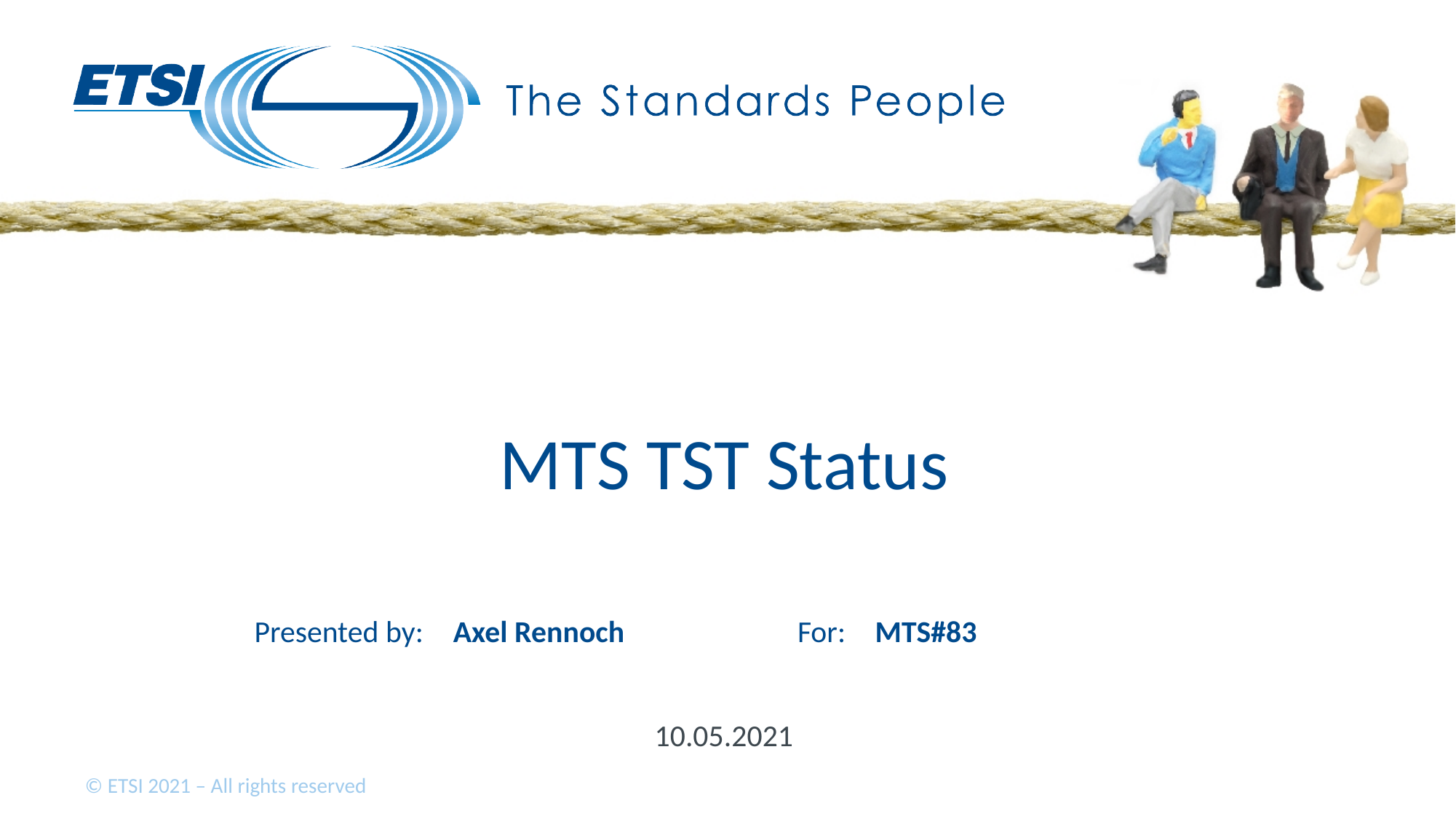

# MTS TST Status
Axel Rennoch
MTS#83
10.05.2021